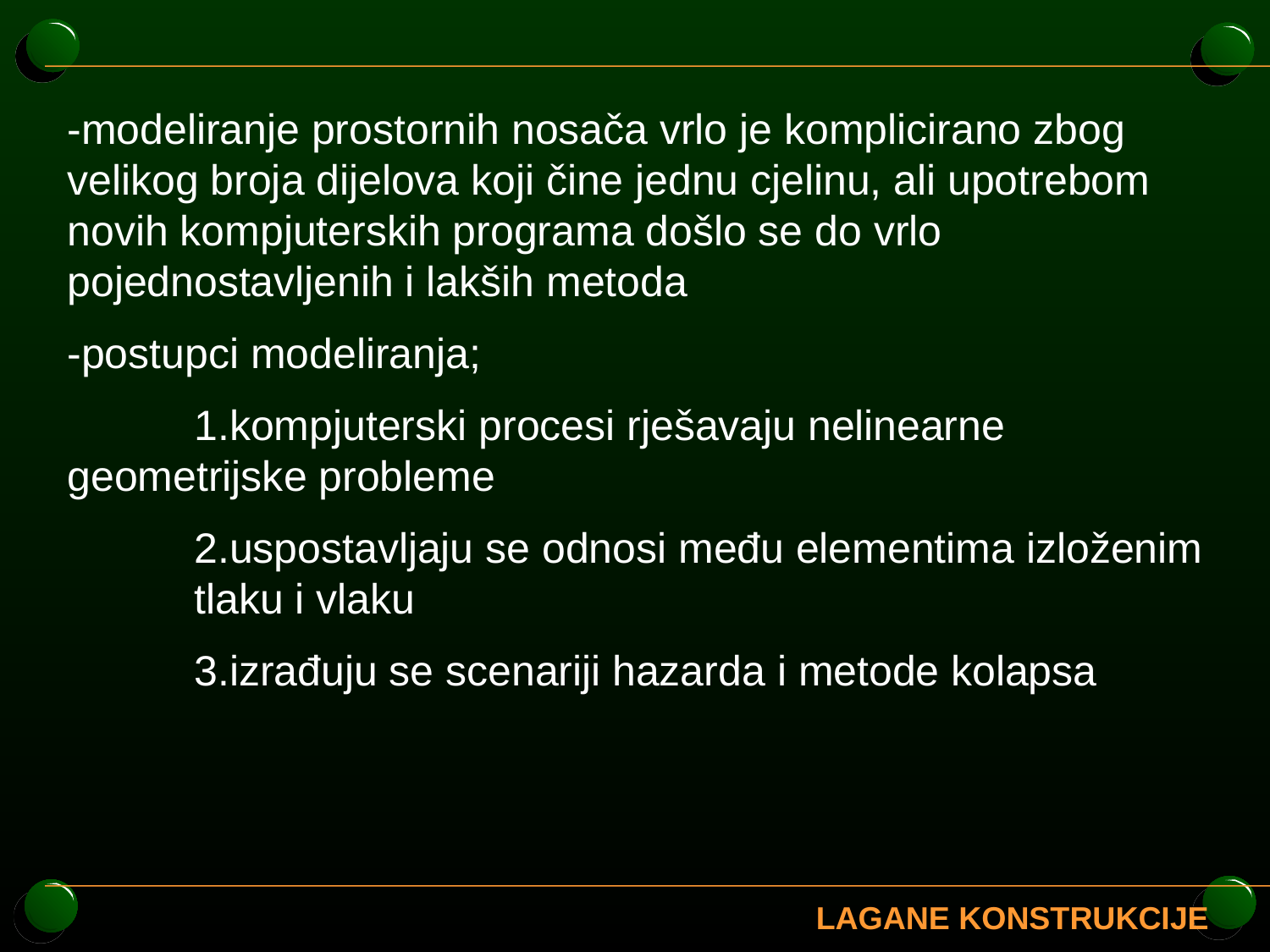

-modeliranje prostornih nosača vrlo je komplicirano zbog velikog broja dijelova koji čine jednu cjelinu, ali upotrebom novih kompjuterskih programa došlo se do vrlo pojednostavljenih i lakših metoda
-postupci modeliranja;
	1.kompjuterski procesi rješavaju nelinearne 	geometrijske probleme
	2.uspostavljaju se odnosi među elementima izloženim 	tlaku i vlaku
	3.izrađuju se scenariji hazarda i metode kolapsa